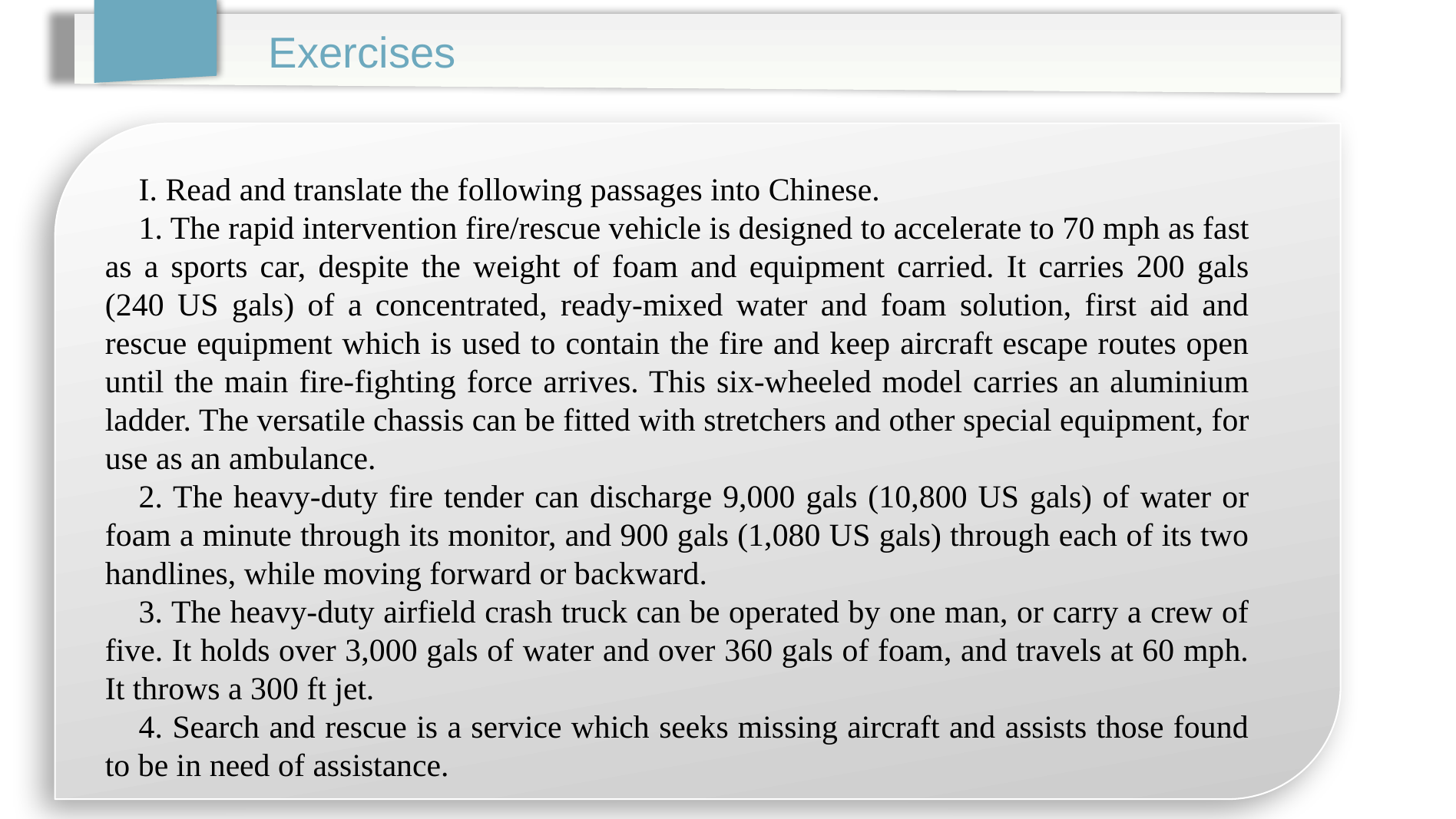

Exercises

I. Read and translate the following passages into Chinese.
1. The rapid intervention fire/rescue vehicle is designed to accelerate to 70 mph as fast as a sports car, despite the weight of foam and equipment carried. It carries 200 gals (240 US gals) of a concentrated, ready-mixed water and foam solution, first aid and rescue equipment which is used to contain the fire and keep aircraft escape routes open until the main fire-fighting force arrives. This six-wheeled model carries an aluminium ladder. The versatile chassis can be fitted with stretchers and other special equipment, for use as an ambulance.
2. The heavy-duty fire tender can discharge 9,000 gals (10,800 US gals) of water or foam a minute through its monitor, and 900 gals (1,080 US gals) through each of its two handlines, while moving forward or backward.
3. The heavy-duty airfield crash truck can be operated by one man, or carry a crew of five. It holds over 3,000 gals of water and over 360 gals of foam, and travels at 60 mph. It throws a 300 ft jet.
4. Search and rescue is a service which seeks missing aircraft and assists those found to be in need of assistance.